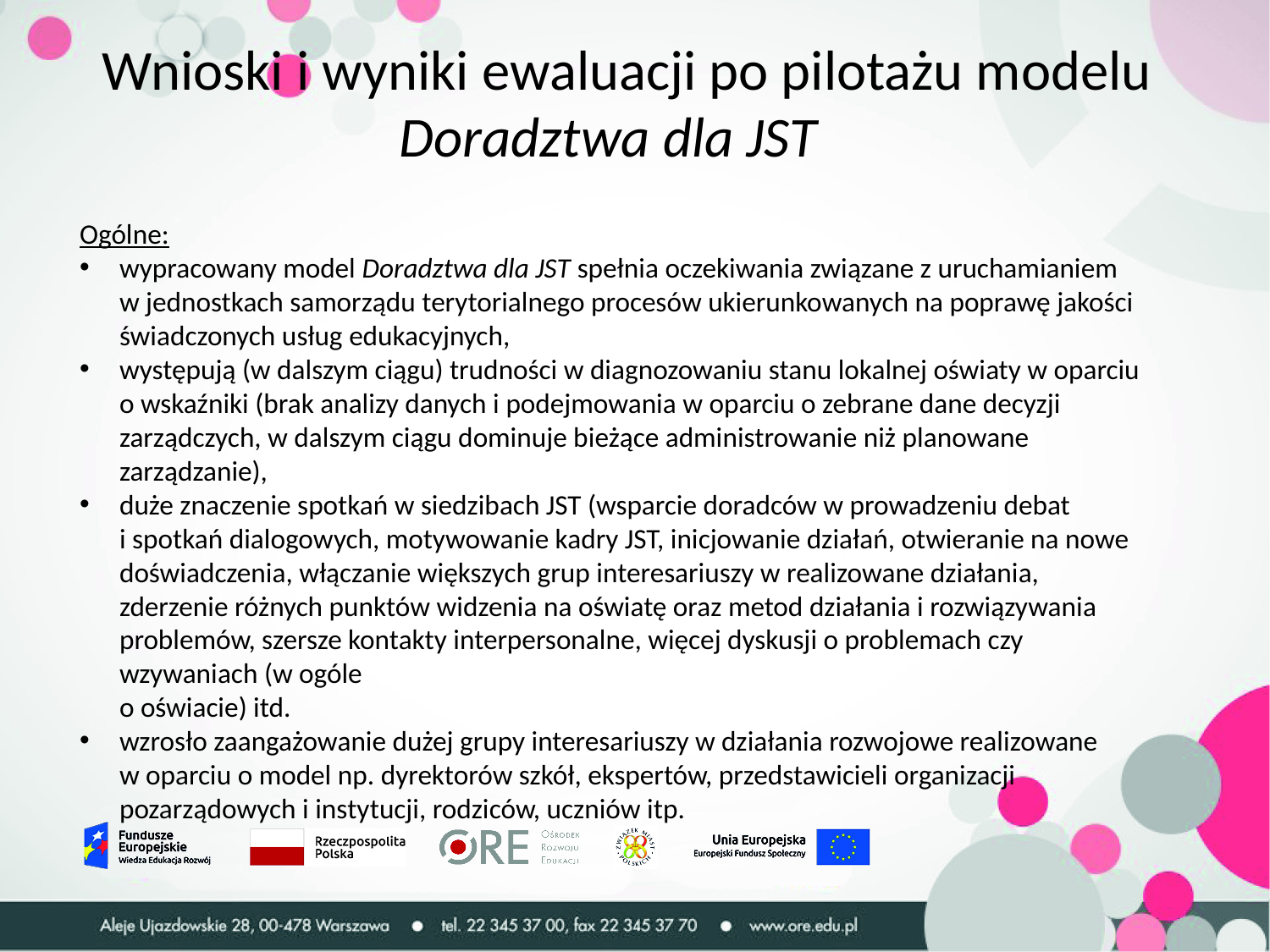

Wnioski i wyniki ewaluacji po pilotażu modelu Doradztwa dla JST

Ogólne:
wypracowany model Doradztwa dla JST spełnia oczekiwania związane z uruchamianiem
w jednostkach samorządu terytorialnego procesów ukierunkowanych na poprawę jakości świadczonych usług edukacyjnych,
występują (w dalszym ciągu) trudności w diagnozowaniu stanu lokalnej oświaty w oparciu
o wskaźniki (brak analizy danych i podejmowania w oparciu o zebrane dane decyzji zarządczych, w dalszym ciągu dominuje bieżące administrowanie niż planowane zarządzanie),
duże znaczenie spotkań w siedzibach JST (wsparcie doradców w prowadzeniu debat
i spotkań dialogowych, motywowanie kadry JST, inicjowanie działań, otwieranie na nowe doświadczenia, włączanie większych grup interesariuszy w realizowane działania, zderzenie różnych punktów widzenia na oświatę oraz metod działania i rozwiązywania problemów, szersze kontakty interpersonalne, więcej dyskusji o problemach czy wzywaniach (w ogóle
o oświacie) itd.
wzrosło zaangażowanie dużej grupy interesariuszy w działania rozwojowe realizowane
w oparciu o model np. dyrektorów szkół, ekspertów, przedstawicieli organizacji pozarządowych i instytucji, rodziców, uczniów itp.